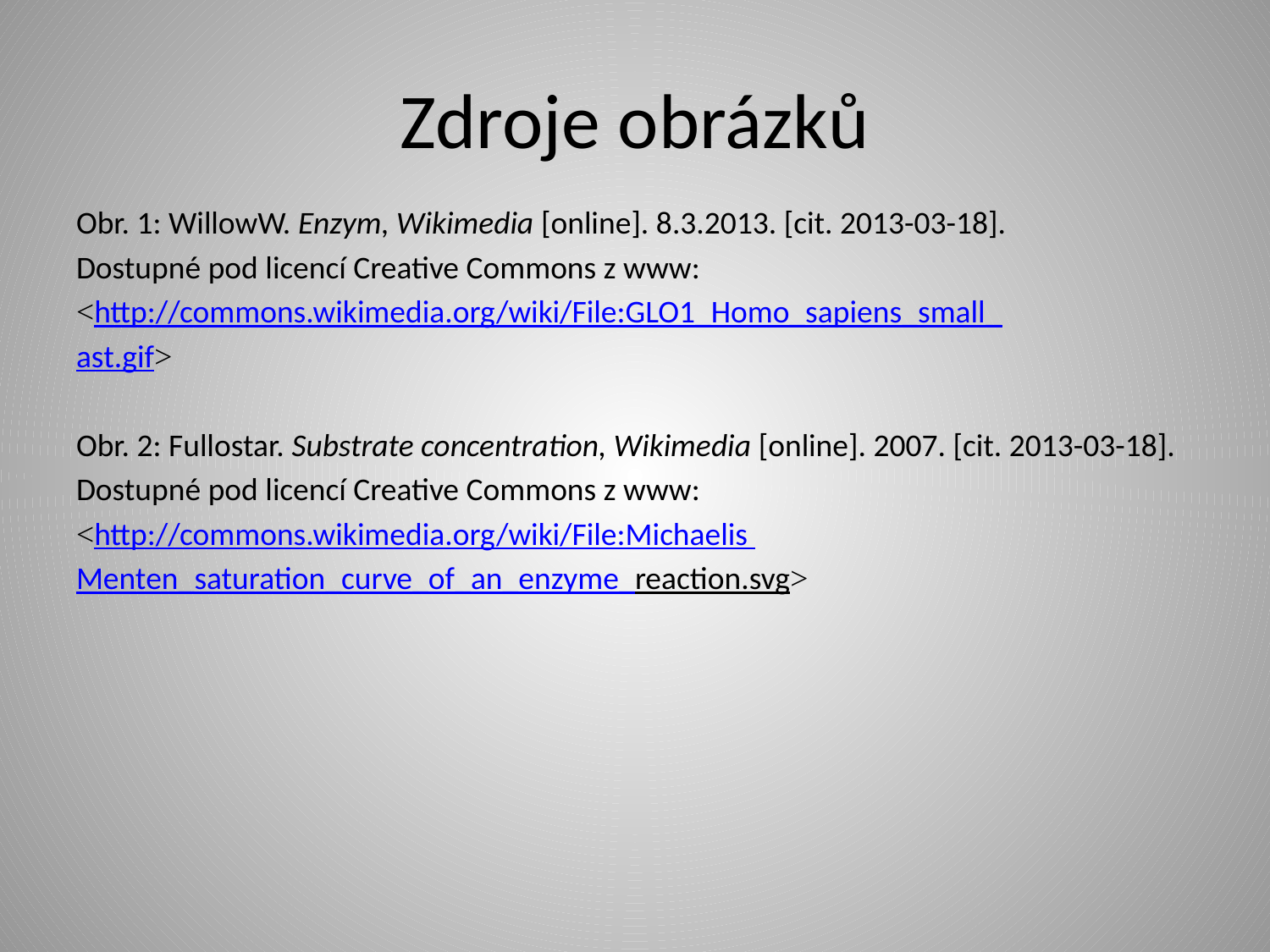

# Zdroje obrázků
Obr. 1: WillowW. Enzym, Wikimedia [online]. 8.3.2013. [cit. 2013-03-18].
Dostupné pod licencí Creative Commons z www:
<http://commons.wikimedia.org/wiki/File:GLO1_Homo_sapiens_small_
ast.gif>

Obr. 2: Fullostar. Substrate concentration, Wikimedia [online]. 2007. [cit. 2013-03-18].
Dostupné pod licencí Creative Commons z www:
<http://commons.wikimedia.org/wiki/File:Michaelis
Menten_saturation_curve_of_an_enzyme_reaction.svg>